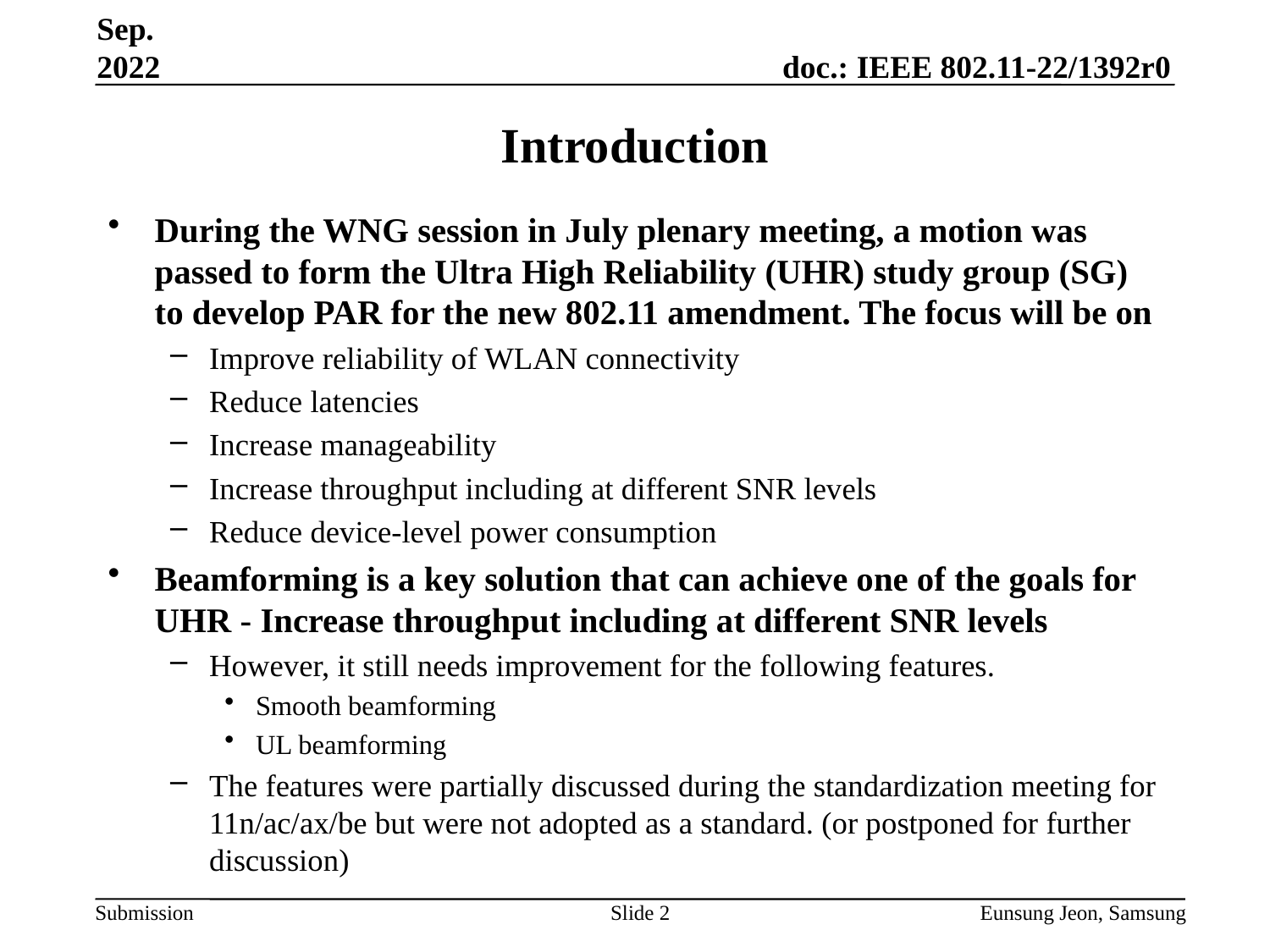

Sep. 2022
# Introduction
During the WNG session in July plenary meeting, a motion was passed to form the Ultra High Reliability (UHR) study group (SG) to develop PAR for the new 802.11 amendment. The focus will be on
Improve reliability of WLAN connectivity
Reduce latencies
Increase manageability
Increase throughput including at different SNR levels
Reduce device-level power consumption
Beamforming is a key solution that can achieve one of the goals for UHR - Increase throughput including at different SNR levels
However, it still needs improvement for the following features.
Smooth beamforming
UL beamforming
The features were partially discussed during the standardization meeting for 11n/ac/ax/be but were not adopted as a standard. (or postponed for further discussion)

Slide 2
Eunsung Jeon, Samsung